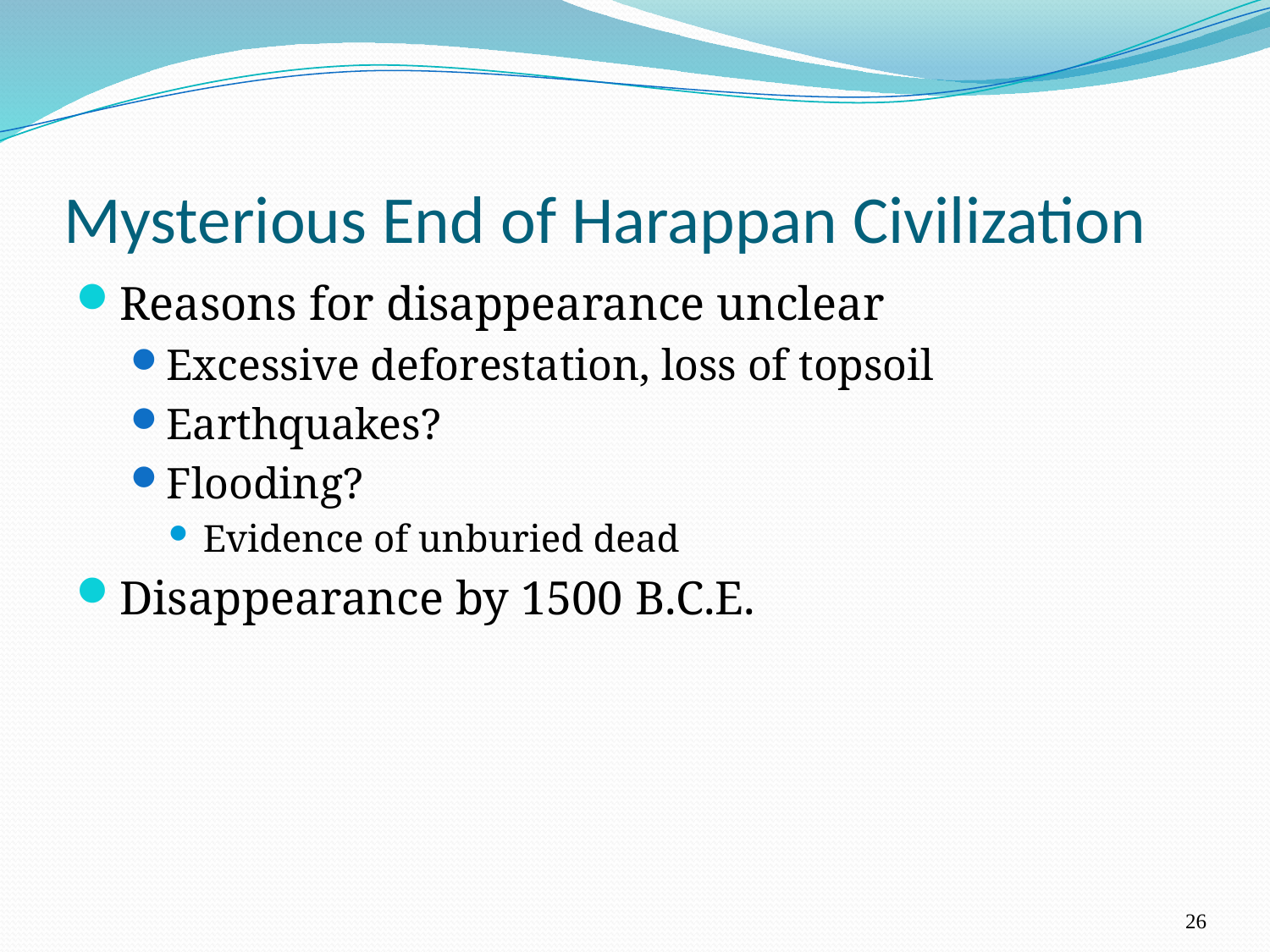

# Mysterious End of Harappan Civilization
Reasons for disappearance unclear
Excessive deforestation, loss of topsoil
Earthquakes?
Flooding?
Evidence of unburied dead
Disappearance by 1500 B.C.E.

26